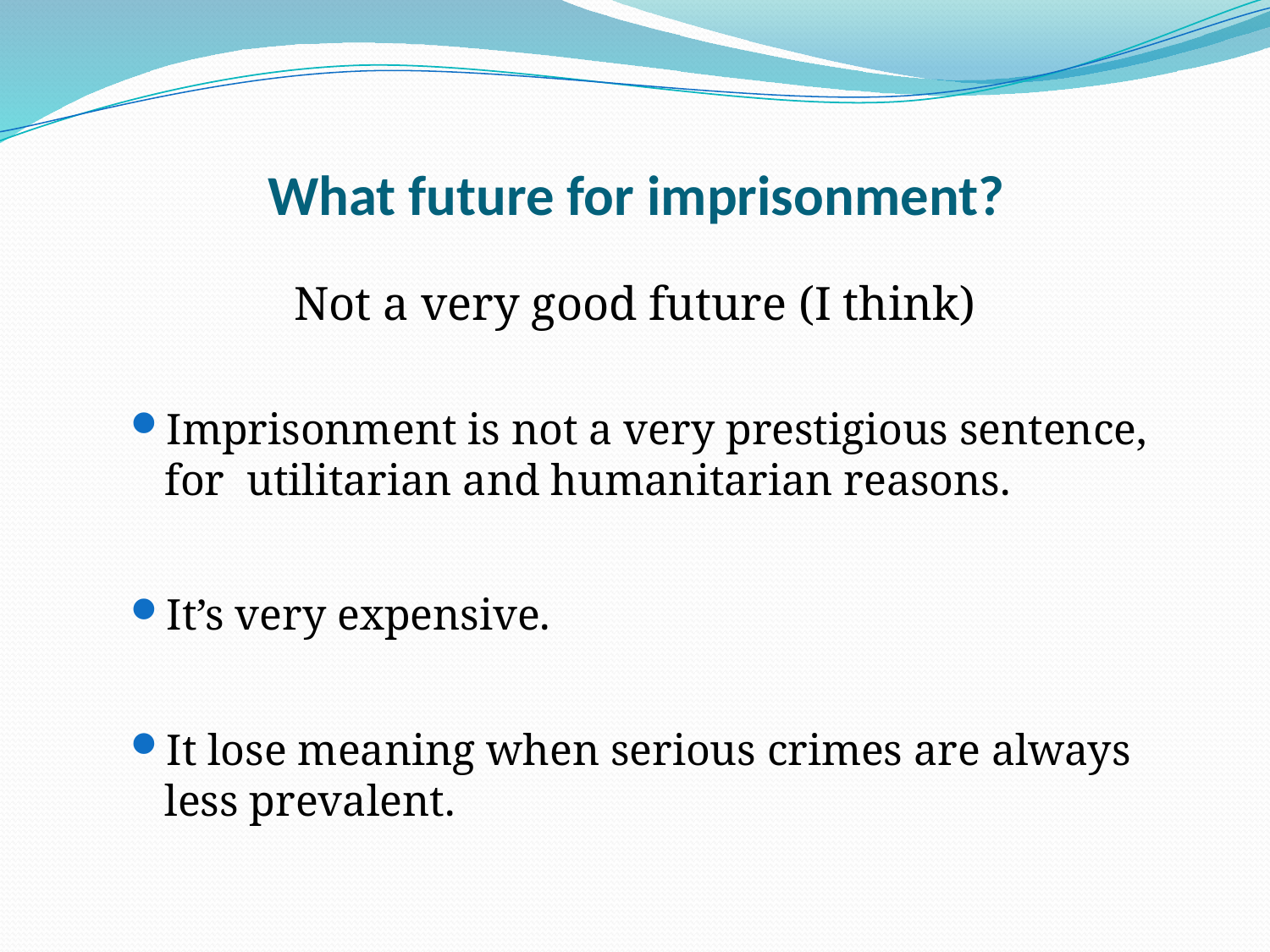

# What future for imprisonment?
Not a very good future (I think)

Imprisonment is not a very prestigious sentence, for  utilitarian and humanitarian reasons.

It’s very expensive.

It lose meaning when serious crimes are always less prevalent.